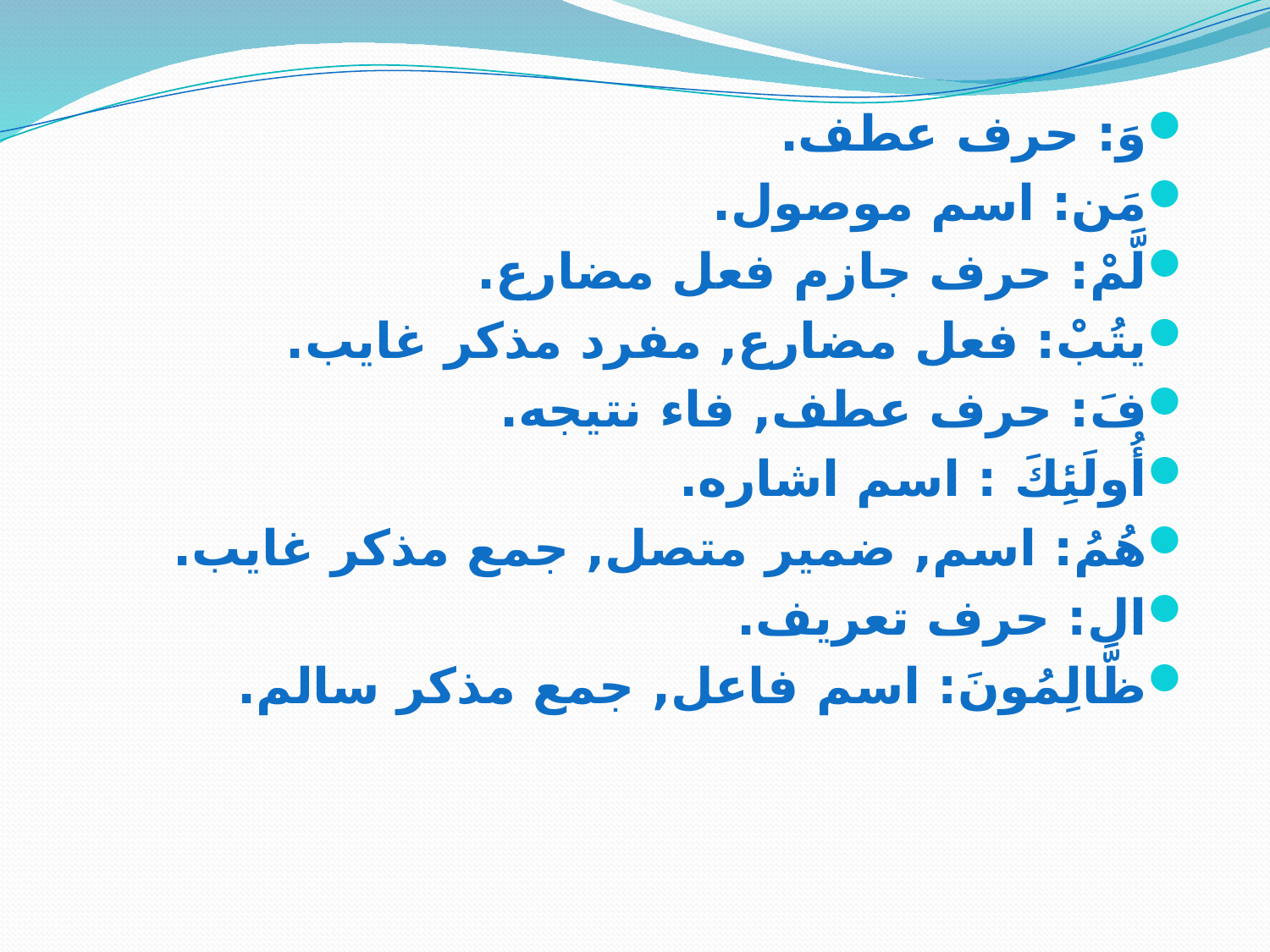

وَ: حرف عطف.
مَن: اسم موصول.
لَّمْ: حرف جازم فعل مضارع.
يتُبْ: فعل مضارع, مفرد مذکر غایب.
فَ: حرف عطف, فاء نتیجه.
أُولَئِكَ : اسم اشاره.
هُمُ: اسم, ضمیر متصل, جمع مذکر غایب.
ال: حرف تعریف.
ظَّالِمُونَ: اسم فاعل, جمع مذکر سالم.